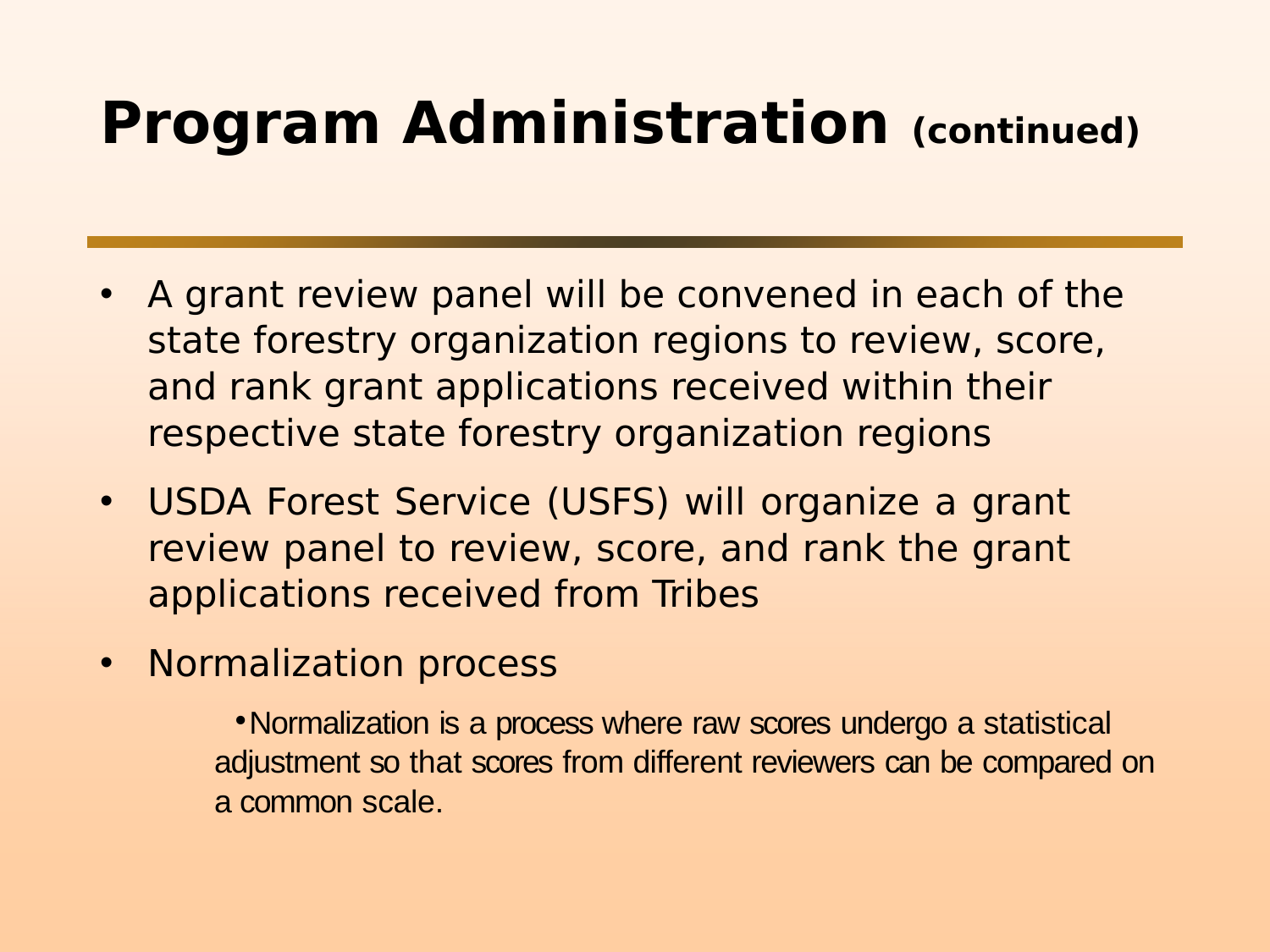

# Program Administration (continued)
A grant review panel will be convened in each of the state forestry organization regions to review, score, and rank grant applications received within their respective state forestry organization regions
USDA Forest Service (USFS) will organize a grant review panel to review, score, and rank the grant applications received from Tribes
Normalization process
Normalization is a process where raw scores undergo a statistical adjustment so that scores from different reviewers can be compared on a common scale.